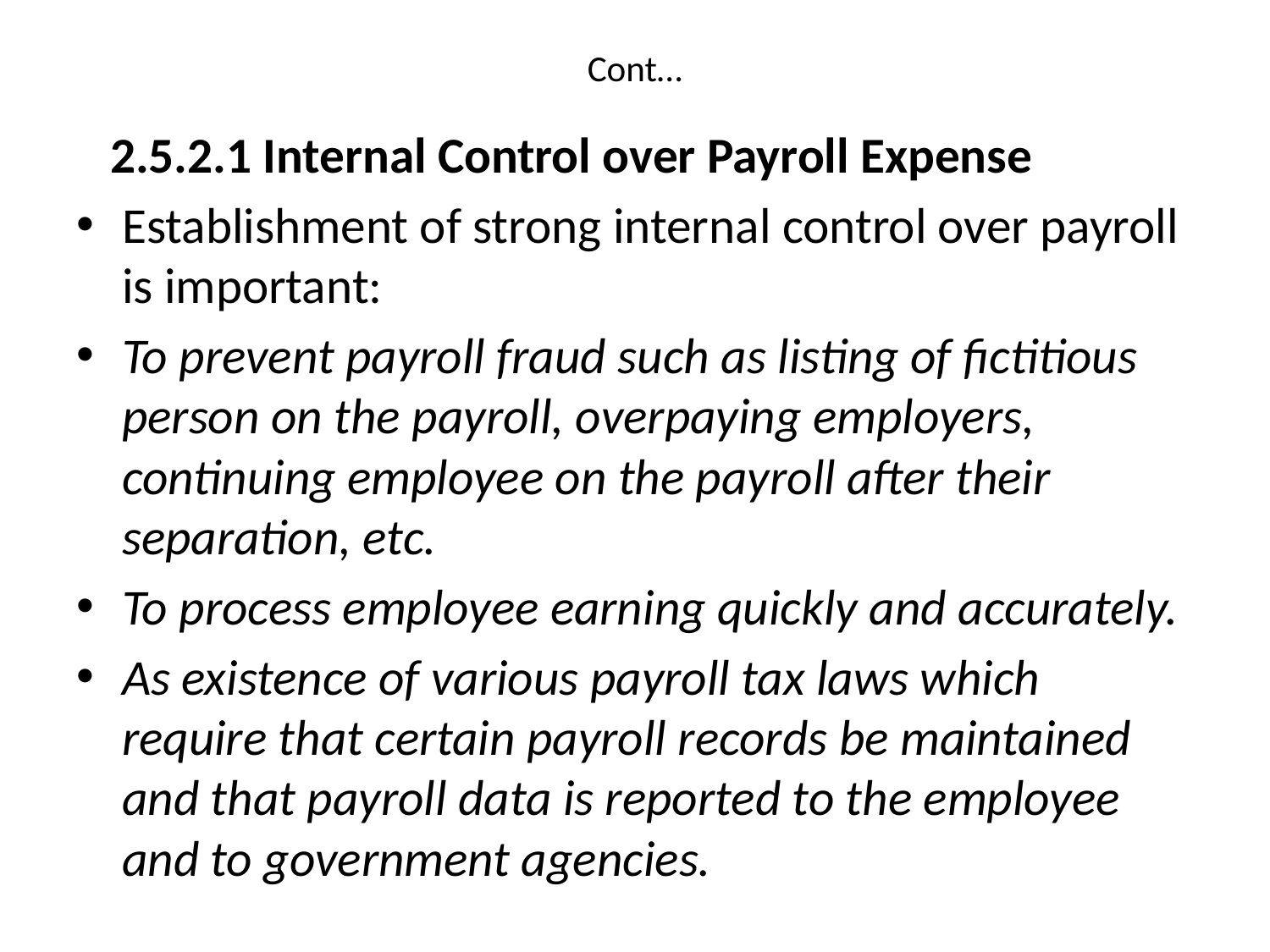

# Cont…
   2.5.2.1 Internal Control over Payroll Expense
Establishment of strong internal control over payroll is important:
To prevent payroll fraud such as listing of fictitious person on the payroll, overpaying employers, continuing employee on the payroll after their separation, etc.
To process employee earning quickly and accurately.
As existence of various payroll tax laws which require that certain payroll records be maintained and that payroll data is reported to the employee and to government agencies.